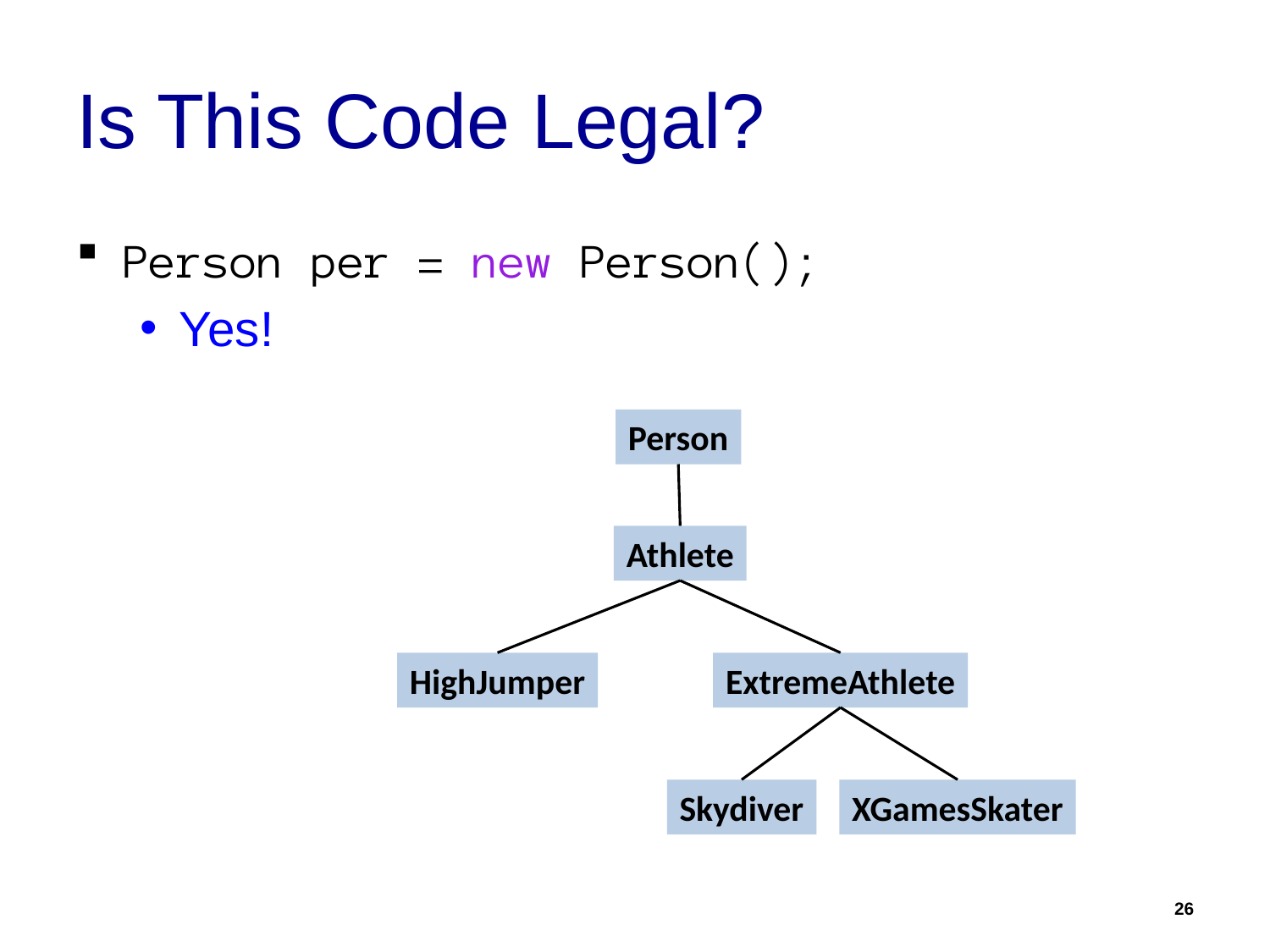

# Is This Code Legal?
Person per = new Person();
Yes!
Person
Athlete
HighJumper
ExtremeAthlete
Skydiver
XGamesSkater
26